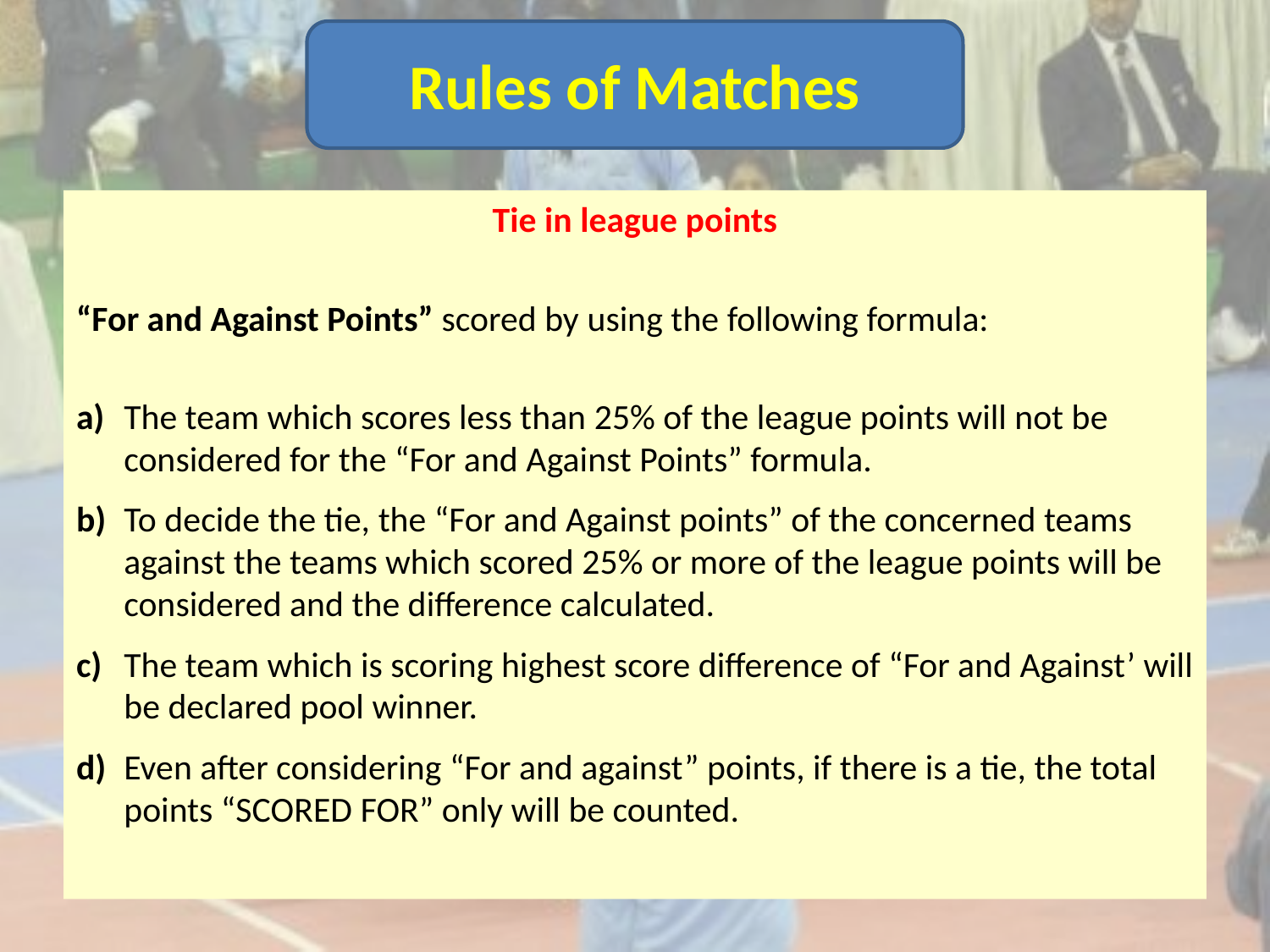

Rules of Matches
Tie in league points

“For and Against Points” scored by using the following formula:

a)	The team which scores less than 25% of the league points will not be considered for the “For and Against Points” formula.
b)	To decide the tie, the “For and Against points” of the concerned teams against the teams which scored 25% or more of the league points will be considered and the difference calculated.
c) 	The team which is scoring highest score difference of “For and Against’ will be declared pool winner.
d) 	Even after considering “For and against” points, if there is a tie, the total points “SCORED FOR” only will be counted.